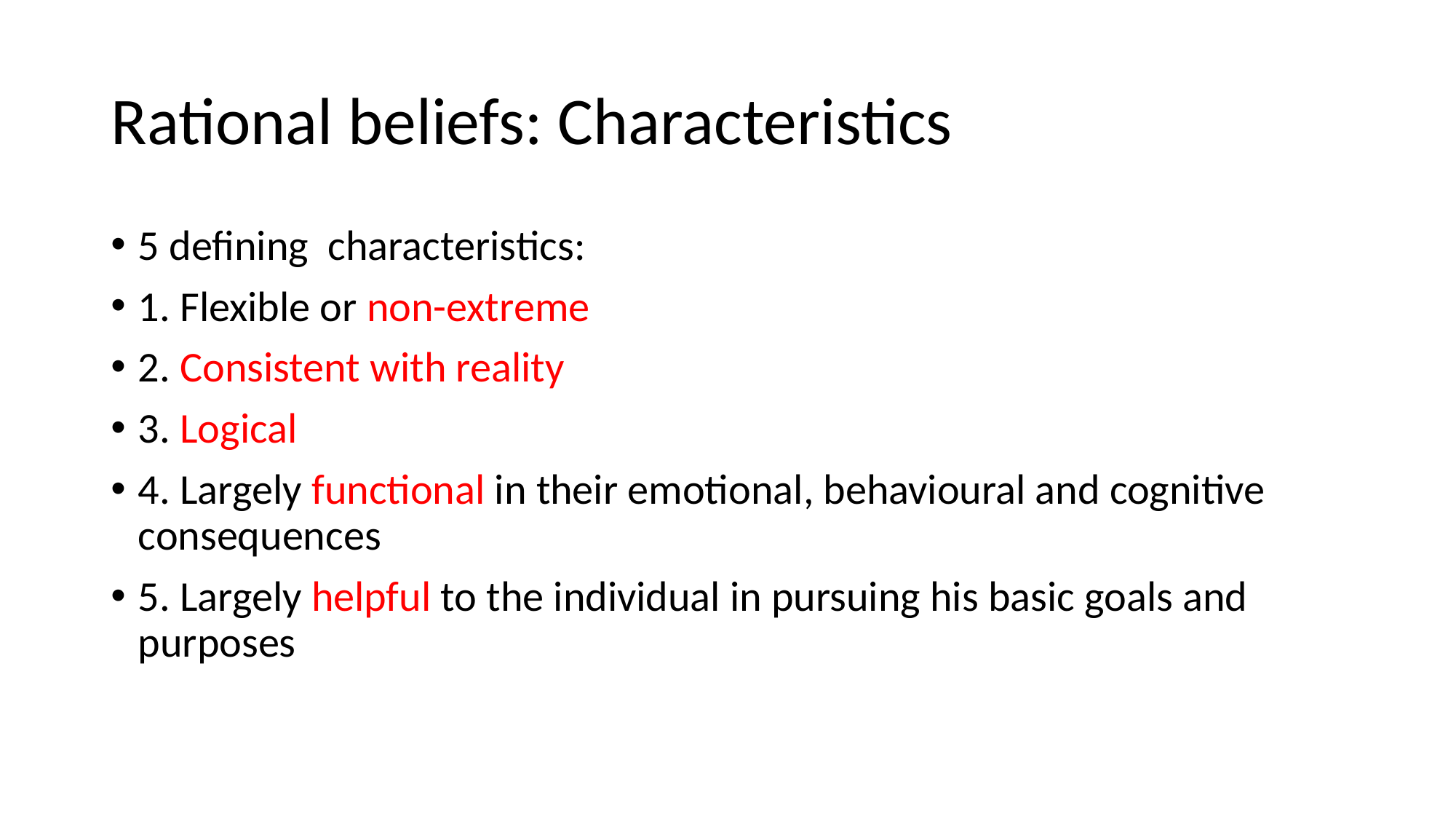

# Rational beliefs: Characteristics
5 defining  characteristics:
1. Flexible or non-extreme
2. Consistent with reality
3. Logical
4. Largely functional in their emotional, behavioural and cognitive consequences
5. Largely helpful to the individual in pursuing his basic goals and purposes